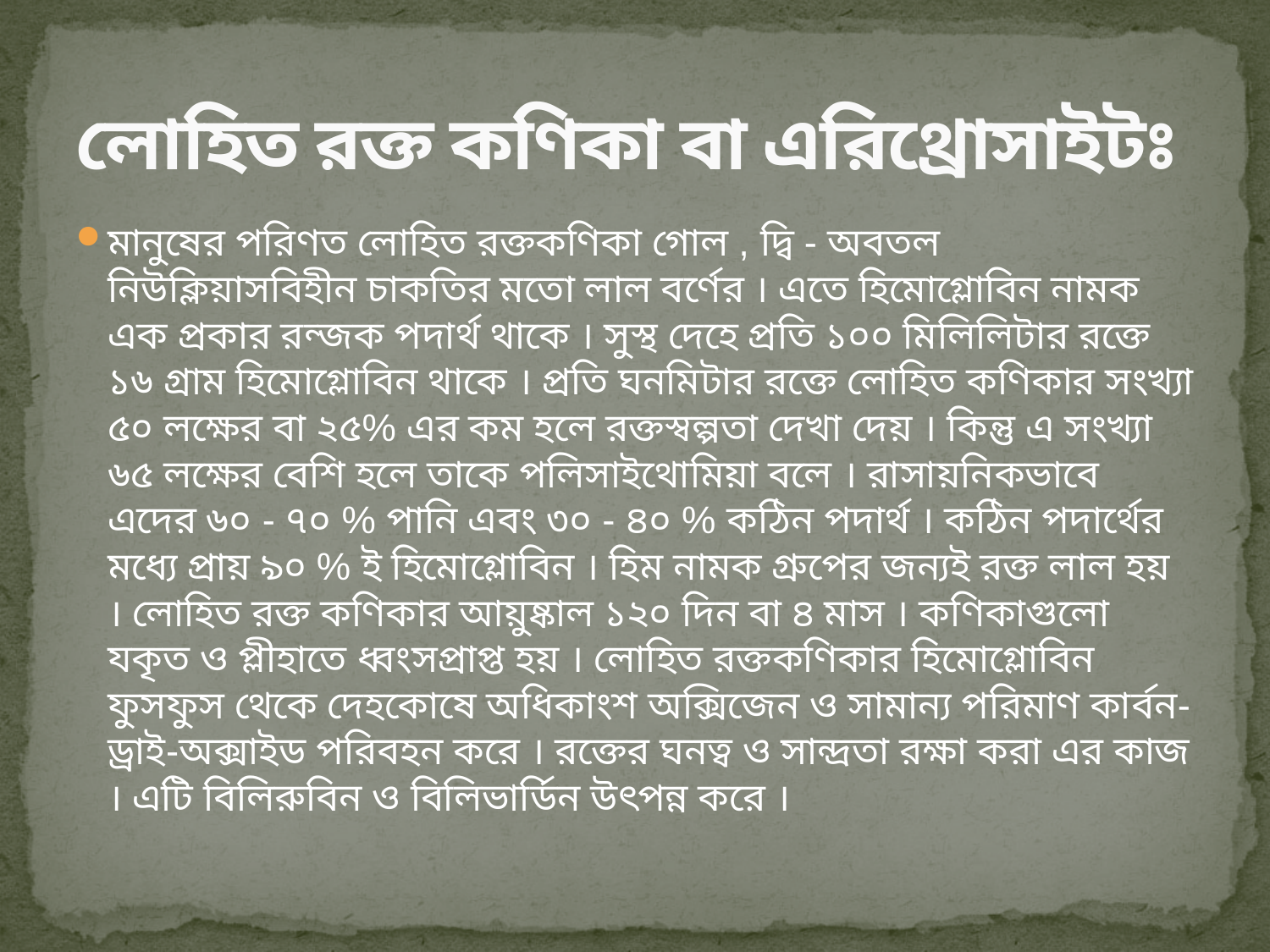

# লোহিত রক্ত কণিকা বা এরিথ্রোসাইটঃ
মানুষের পরিণত লোহিত রক্তকণিকা গোল , দ্বি - অবতল নিউক্লিয়াসবিহীন চাকতির মতো লাল বর্ণের । এতে হিমোগ্লোবিন নামক এক প্রকার রন্জক পদার্থ থাকে । সুস্থ দেহে প্রতি ১০০ মিলিলিটার রক্তে ১৬ গ্রাম হিমোগ্লোবিন থাকে । প্রতি ঘনমিটার রক্তে লোহিত কণিকার সংখ্যা ৫০ লক্ষের বা ২৫% এর কম হলে রক্তস্বল্পতা দেখা দেয় । কিন্তু এ সংখ্যা ৬৫ লক্ষের বেশি হলে তাকে পলিসাইথোমিয়া বলে । রাসায়নিকভাবে এদের ৬০ - ৭০ % পানি এবং ৩০ - ৪০ % কঠিন পদার্থ । কঠিন পদার্থের মধ্যে প্রায় ৯০ % ই হিমোগ্লোবিন । হিম নামক গ্রুপের জন্যই রক্ত লাল হয় । লোহিত রক্ত কণিকার আয়ুষ্কাল ১২০ দিন বা ৪ মাস । কণিকাগুলো যকৃত ও প্লীহাতে ধ্বংসপ্রাপ্ত হয় । লোহিত রক্তকণিকার হিমোগ্লোবিন ফুসফুস থেকে দেহকোষে অধিকাংশ অক্সিজেন ও সামান্য পরিমাণ কার্বন-ড্রাই-অক্সাইড পরিবহন করে । রক্তের ঘনত্ব ও সান্দ্রতা রক্ষা করা এর কাজ । এটি বিলিরুবিন ও বিলিভার্ডিন উৎপন্ন করে ।